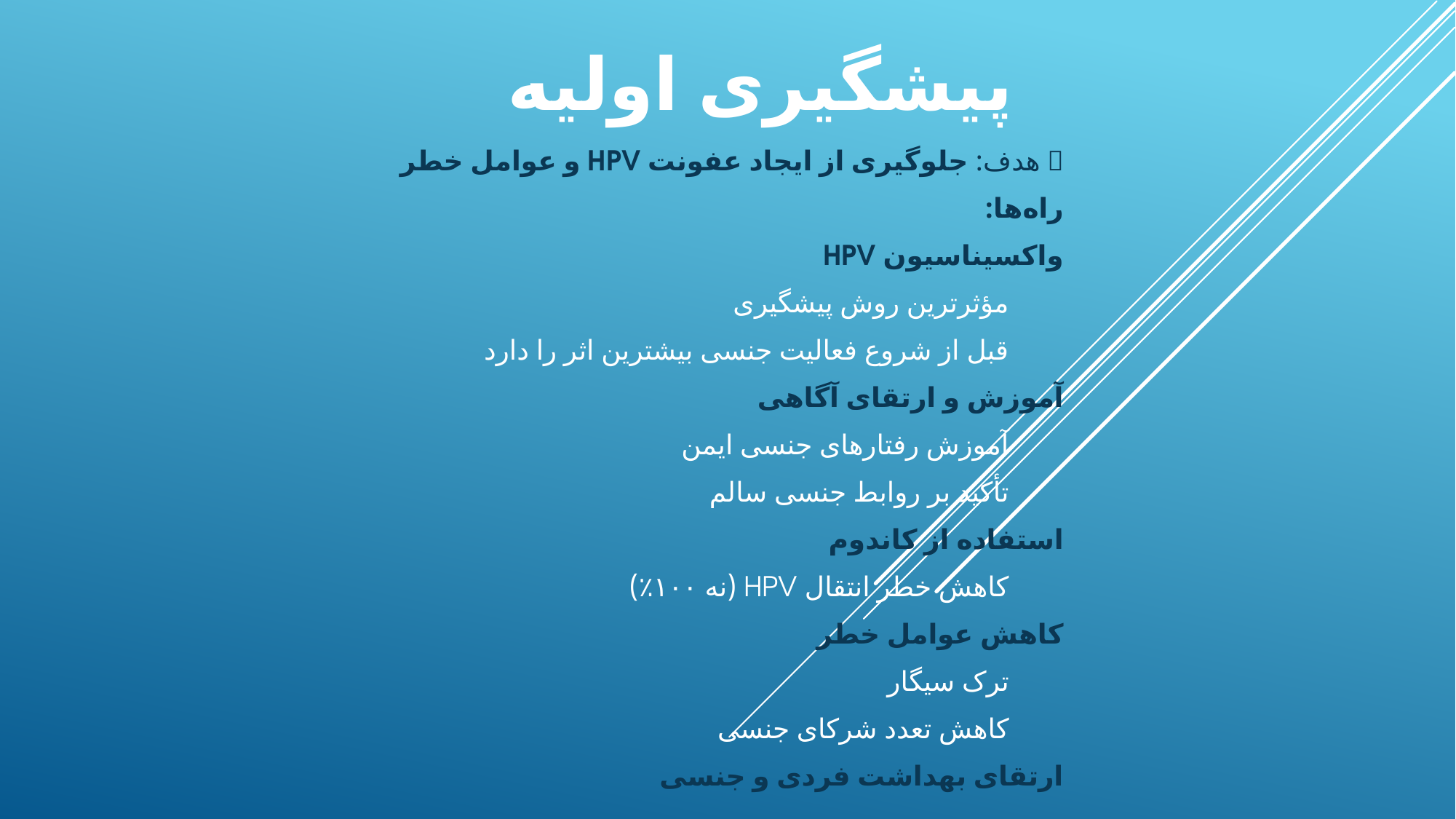

# پیشگیری اولیه
🎯 هدف: جلوگیری از ایجاد عفونت HPV و عوامل خطر
راه‌ها:
واکسیناسیون HPV
مؤثرترین روش پیشگیری
قبل از شروع فعالیت جنسی بیشترین اثر را دارد
آموزش و ارتقای آگاهی
آموزش رفتارهای جنسی ایمن
تأکید بر روابط جنسی سالم
استفاده از کاندوم
کاهش خطر انتقال HPV (نه ۱۰۰٪)
کاهش عوامل خطر
ترک سیگار
کاهش تعدد شرکای جنسی
ارتقای بهداشت فردی و جنسی